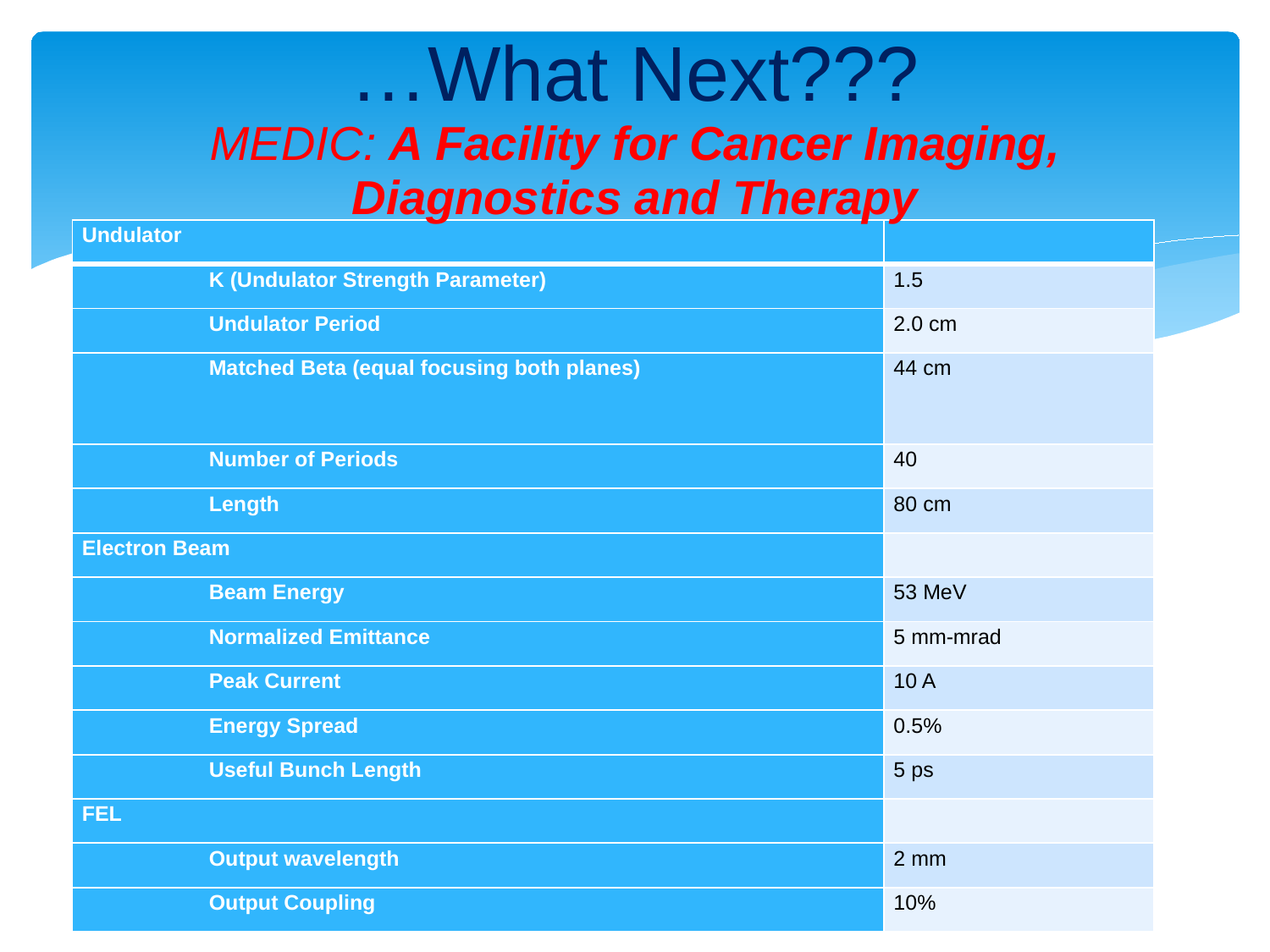

# …What Next??? MEDIC: A Facility for Cancer Imaging, Diagnostics and Therapy
| Undulator |  |
| --- | --- |
| K (Undulator Strength Parameter) | 1.5 |
| Undulator Period | 2.0 cm |
| Matched Beta (equal focusing both planes) | 44 cm |
| Number of Periods | 40 |
| Length | 80 cm |
| Electron Beam |  |
| Beam Energy | 53 MeV |
| Normalized Emittance | 5 mm-mrad |
| Peak Current | 10 A |
| Energy Spread | 0.5% |
| Useful Bunch Length | 5 ps |
| FEL |  |
| Output wavelength | 2 mm |
| Output Coupling | 10% |